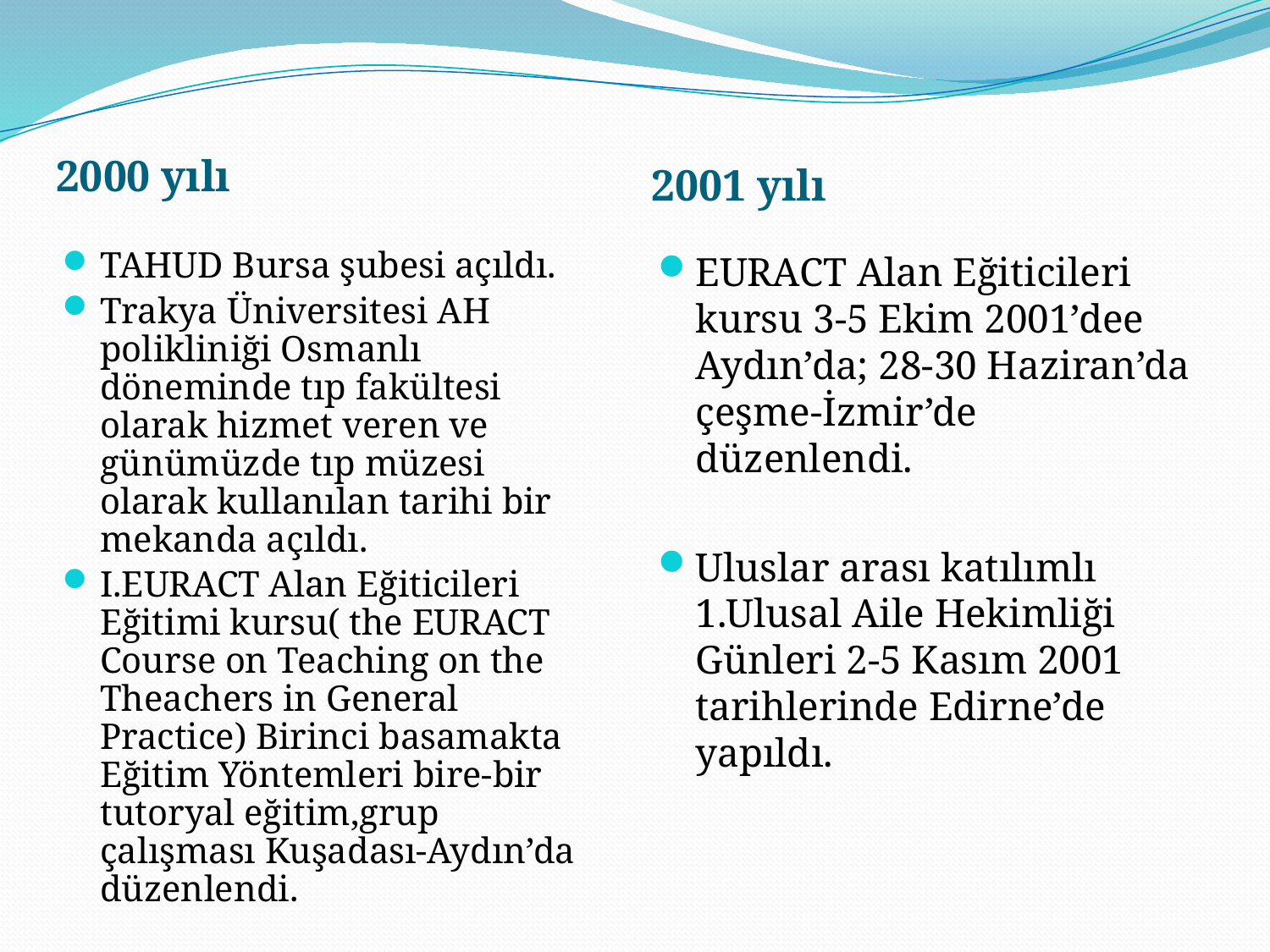

2000 yılı
2001 yılı
TAHUD Bursa şubesi açıldı.
Trakya Üniversitesi AH polikliniği Osmanlı döneminde tıp fakültesi olarak hizmet veren ve günümüzde tıp müzesi olarak kullanılan tarihi bir mekanda açıldı.
I.EURACT Alan Eğiticileri Eğitimi kursu( the EURACT  Course on Teaching on the Theachers in General Practice) Birinci basamakta Eğitim Yöntemleri bire-bir tutoryal eğitim,grup çalışması Kuşadası-Aydın’da düzenlendi.
EURACT Alan Eğiticileri kursu 3-5 Ekim 2001’dee Aydın’da; 28-30 Haziran’da çeşme-İzmir’de düzenlendi.

Uluslar arası katılımlı 1.Ulusal Aile Hekimliği Günleri 2-5 Kasım 2001 tarihlerinde Edirne’de yapıldı.